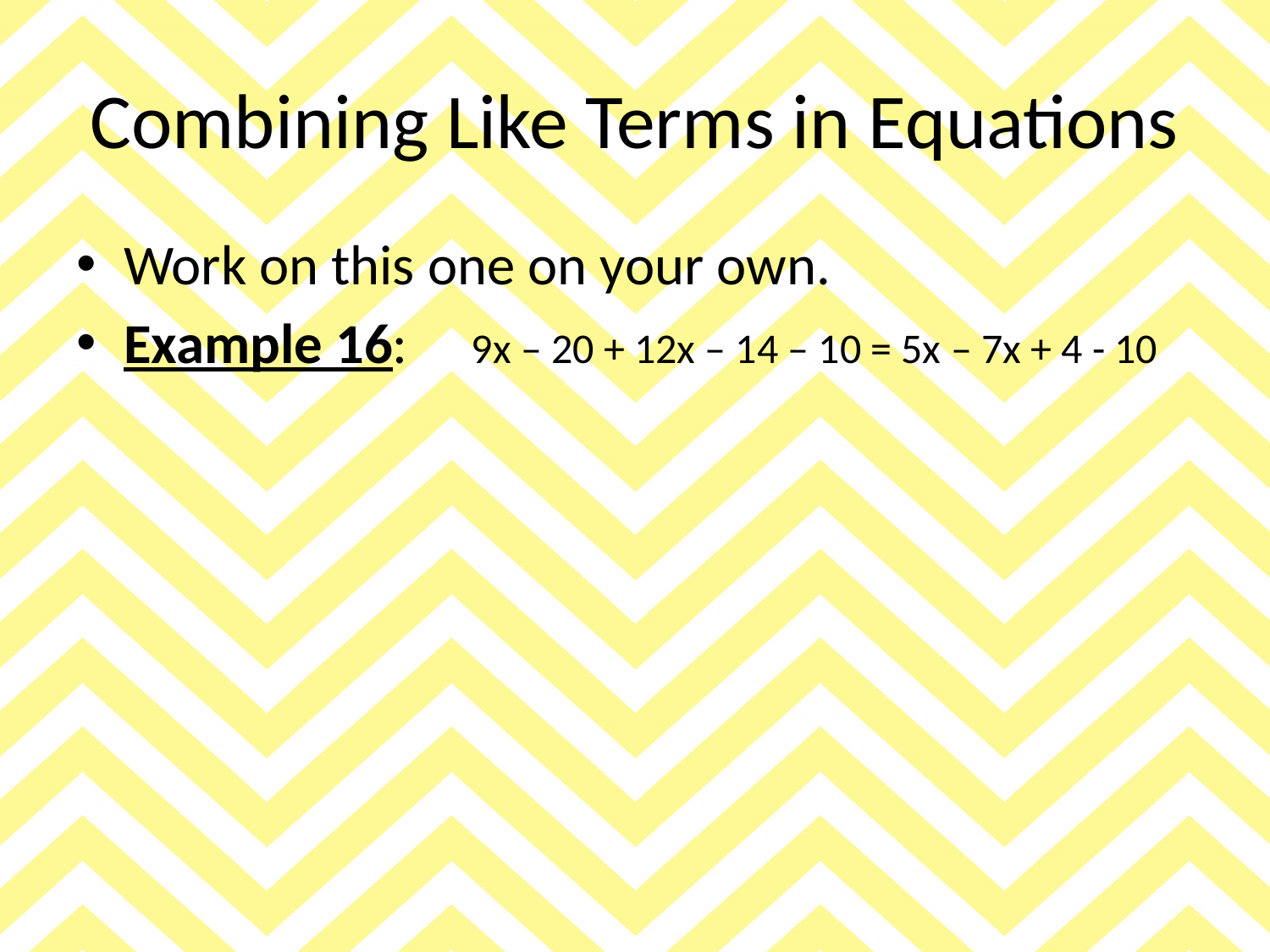

# Combining Like Terms in Equations
Work on this one on your own.
Example 16:     9x – 20 + 12x – 14 – 10 = 5x – 7x + 4 - 10